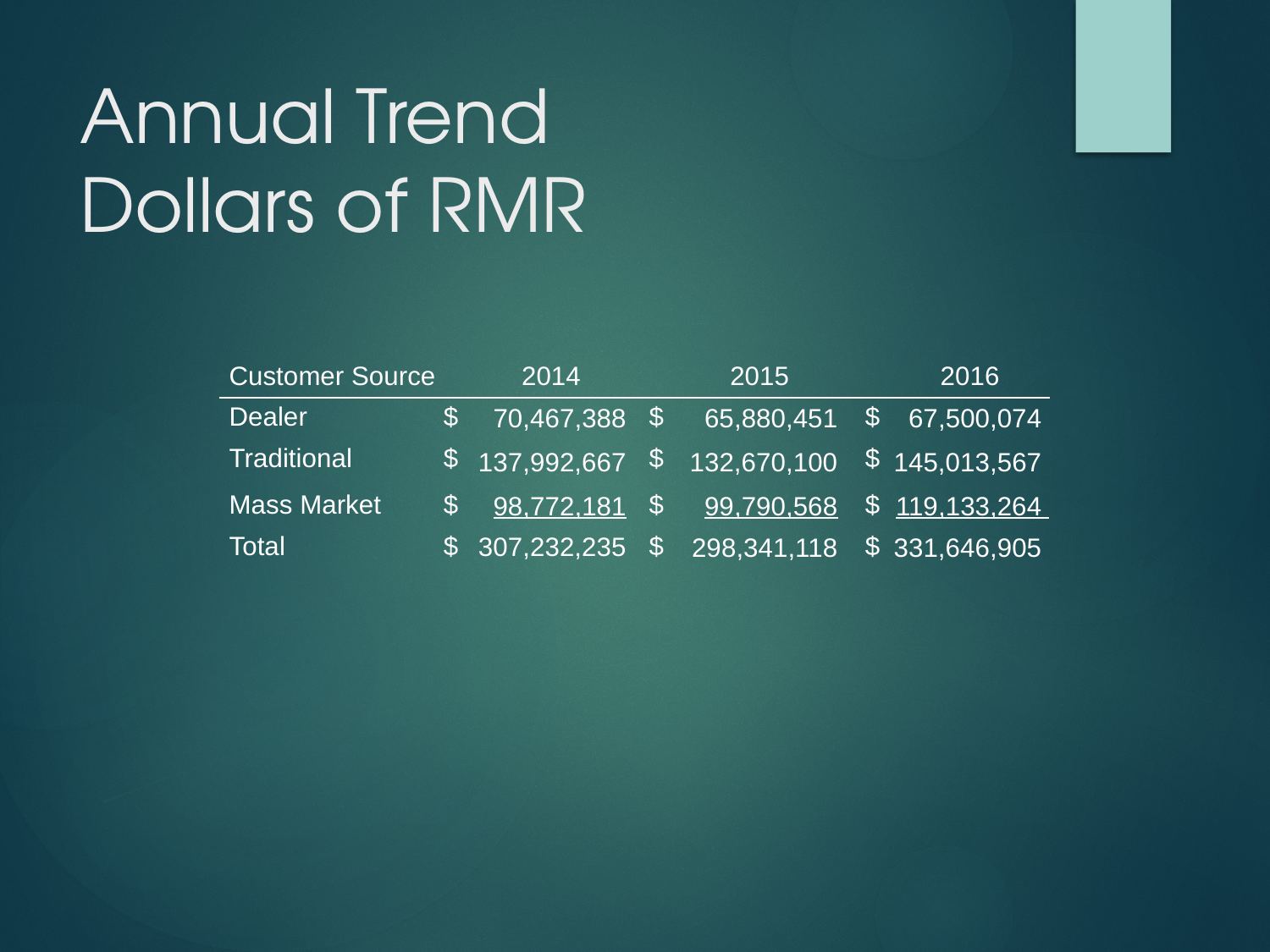

# Annual Trend Dollars of RMR

| Customer Source |  | 2014 |  | 2015 |  | 2016 |
| --- | --- | --- | --- | --- | --- | --- |
| Dealer | $ | 70,467,388 | $ | 65,880,451 | $ | 67,500,074 |
| Traditional | $ | 137,992,667 | $ | 132,670,100 | $ | 145,013,567 |
| Mass Market | $ | 98,772,181 | $ | 99,790,568 | $ | 119,133,264 |
| Total | $ | 307,232,235 | $ | 298,341,118 | $ | 331,646,905 |
|  |  |  |  |  |  |  |
|  |  |  |  |  |  |  |